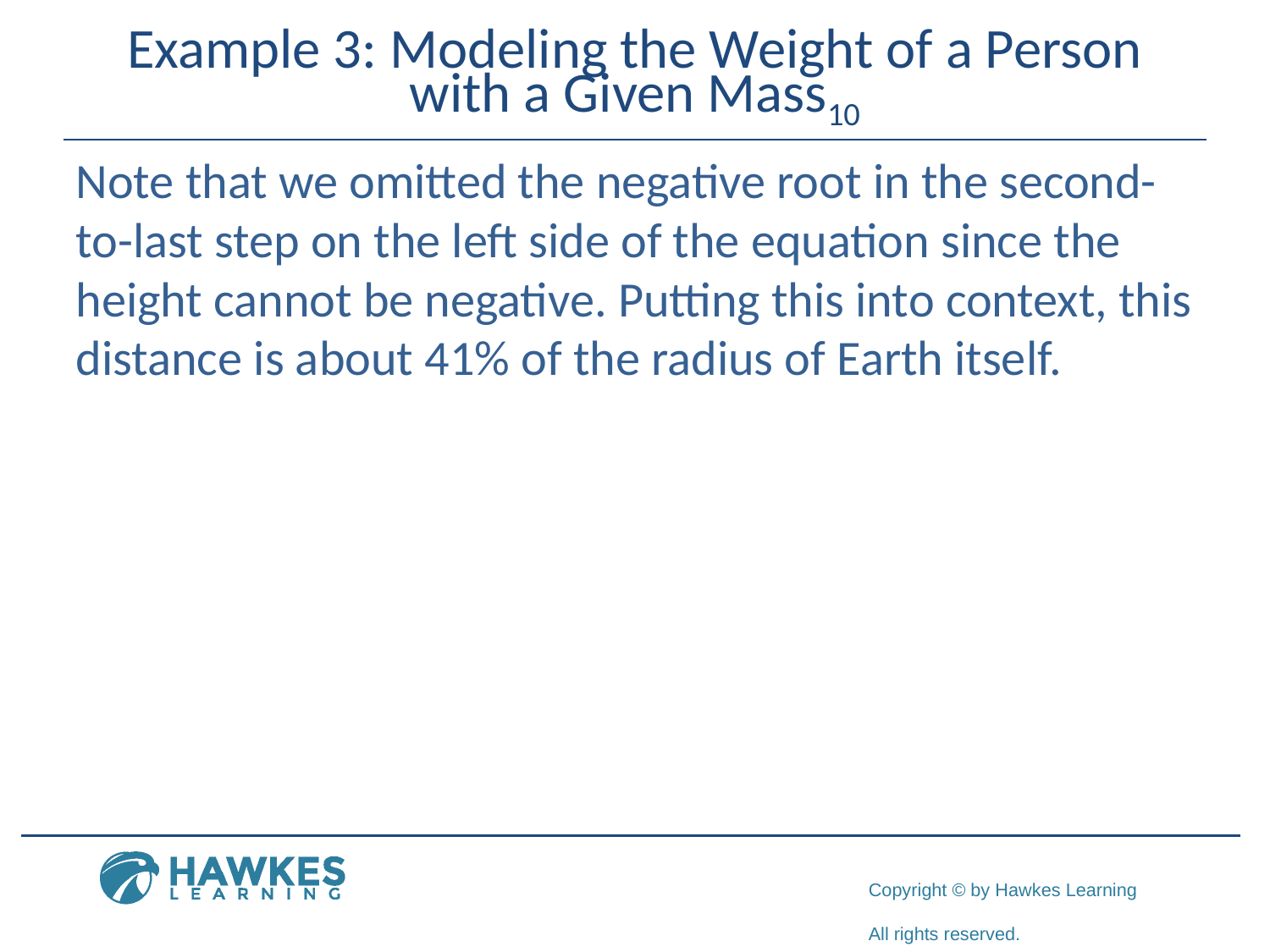

# Example 3: Modeling the Weight of a Person with a Given Mass10
​Note that we omitted the negative root in the second-to-last step on the left side of the equation since the height cannot be negative. Putting this into context, this distance is about 41% of the radius of Earth itself.